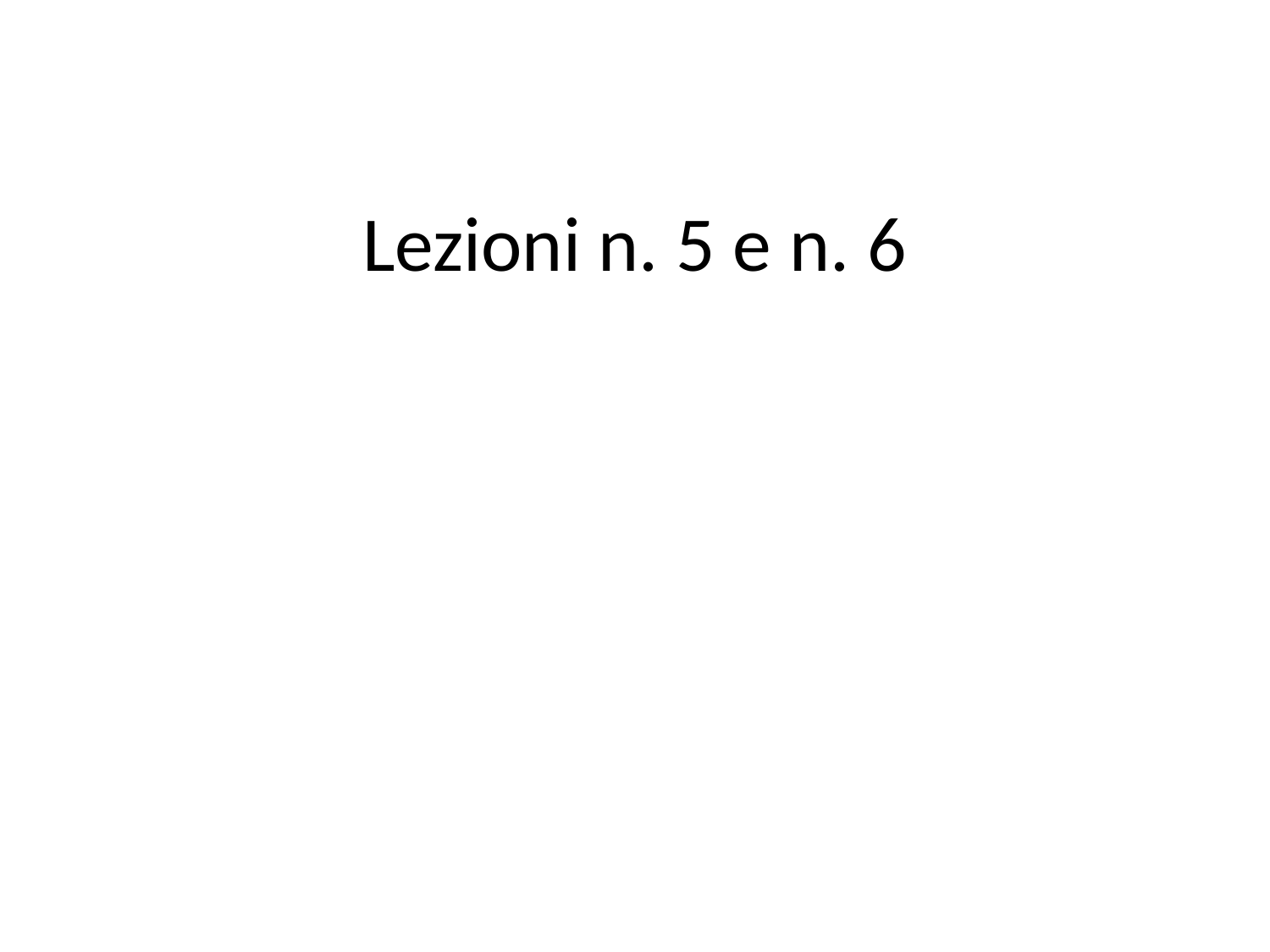

# Lezioni n. 5 e n. 6